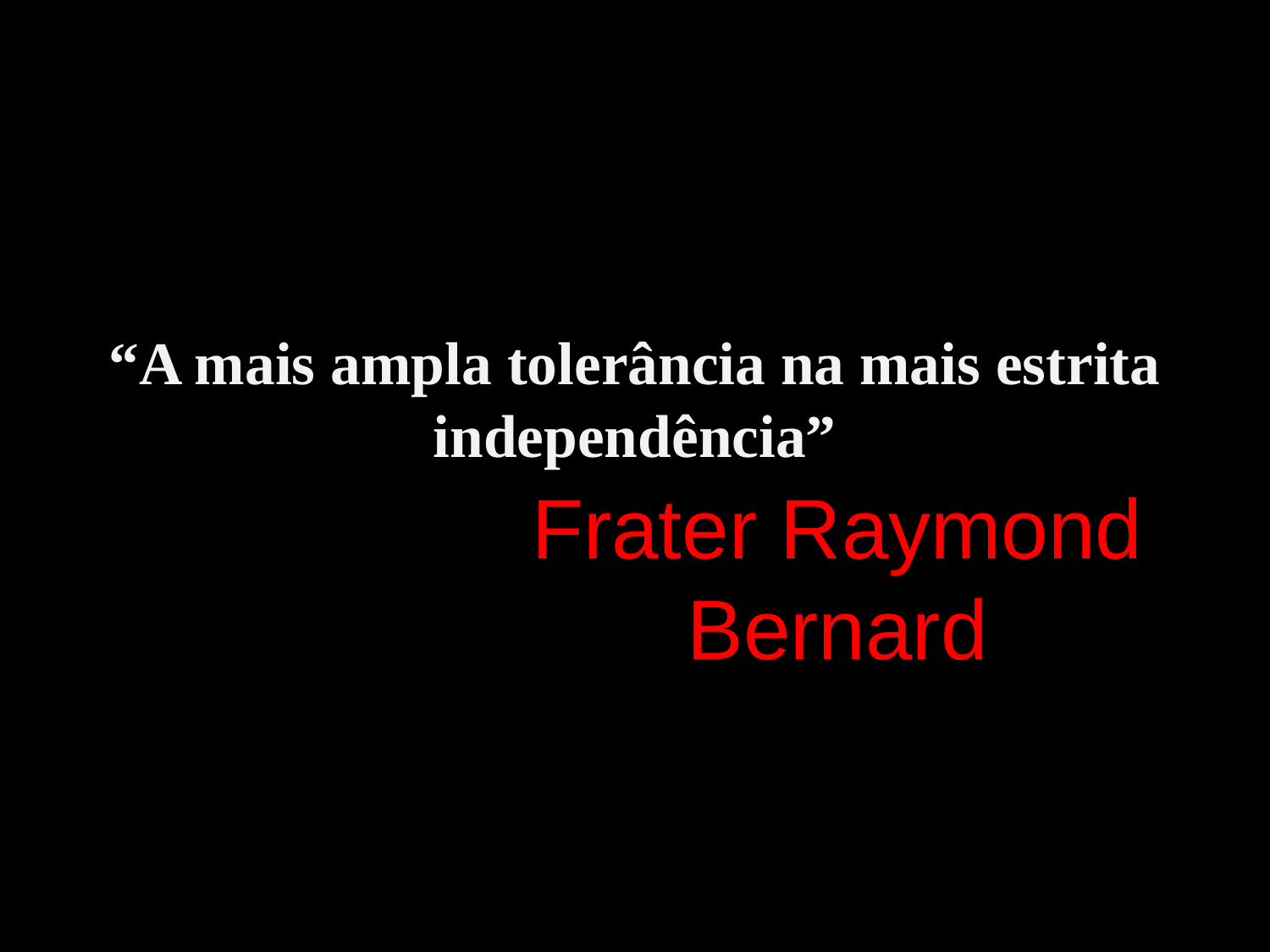

# “A mais ampla tolerância na mais estrita independência”
Frater Raymond Bernard